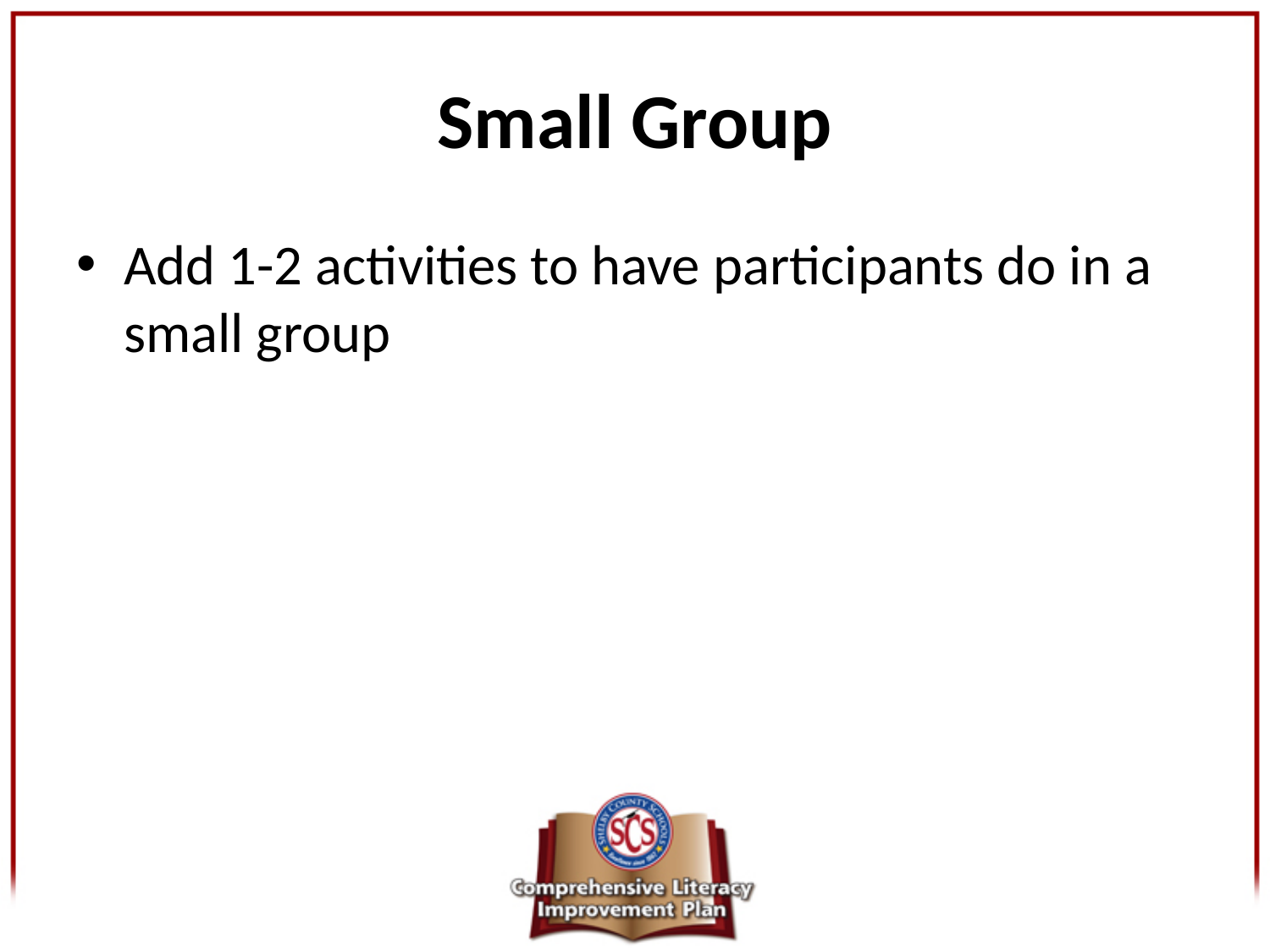

# Small Group
Add 1-2 activities to have participants do in a small group